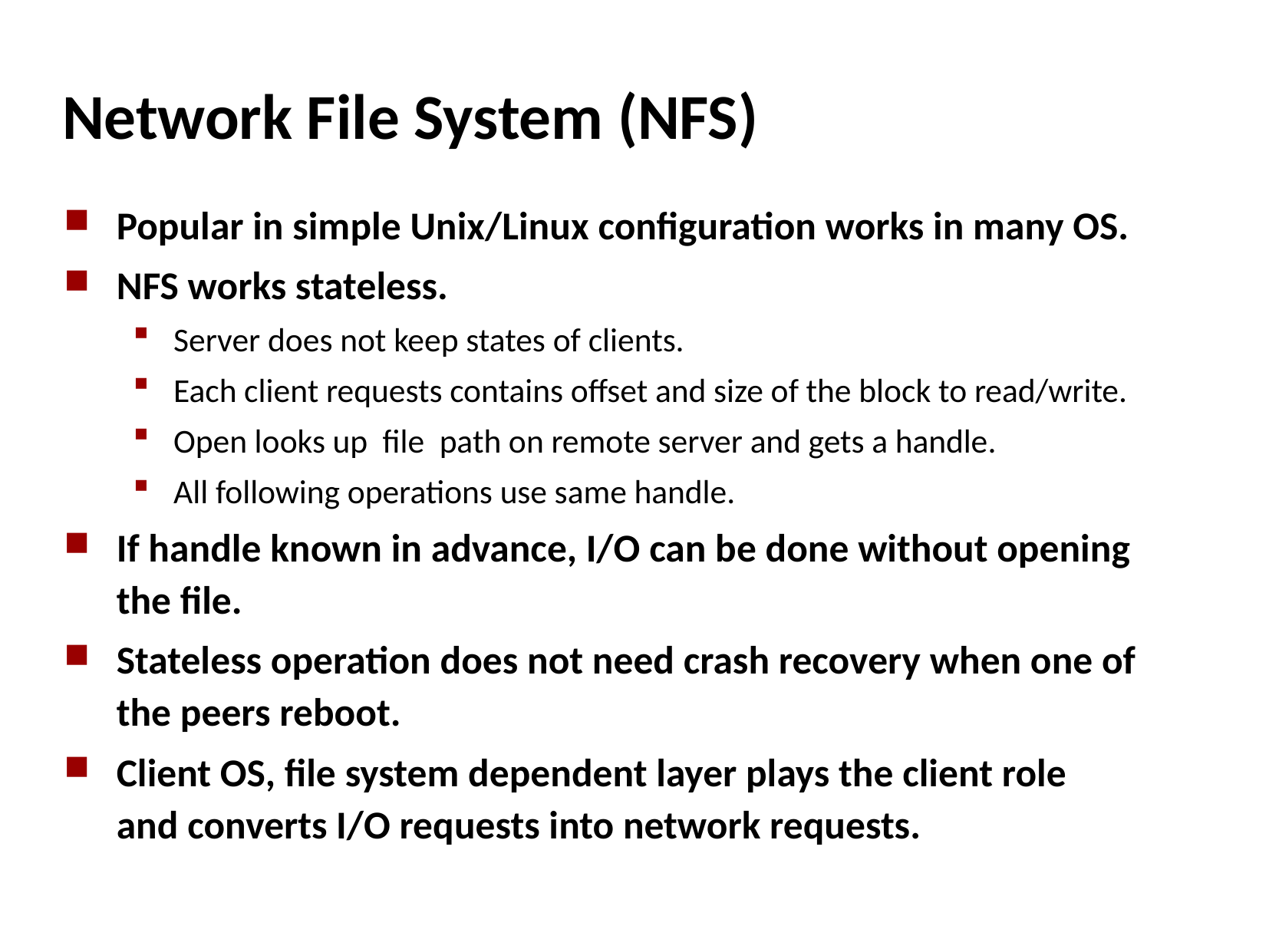

# Network File System (NFS)
Popular in simple Unix/Linux configuration works in many OS.
NFS works stateless.
Server does not keep states of clients.
Each client requests contains offset and size of the block to read/write.
Open looks up  file  path on remote server and gets a handle.
All following operations use same handle.
If handle known in advance, I/O can be done without opening the file.
Stateless operation does not need crash recovery when one of the peers reboot.
Client OS, file system dependent layer plays the client role and converts I/O requests into network requests.